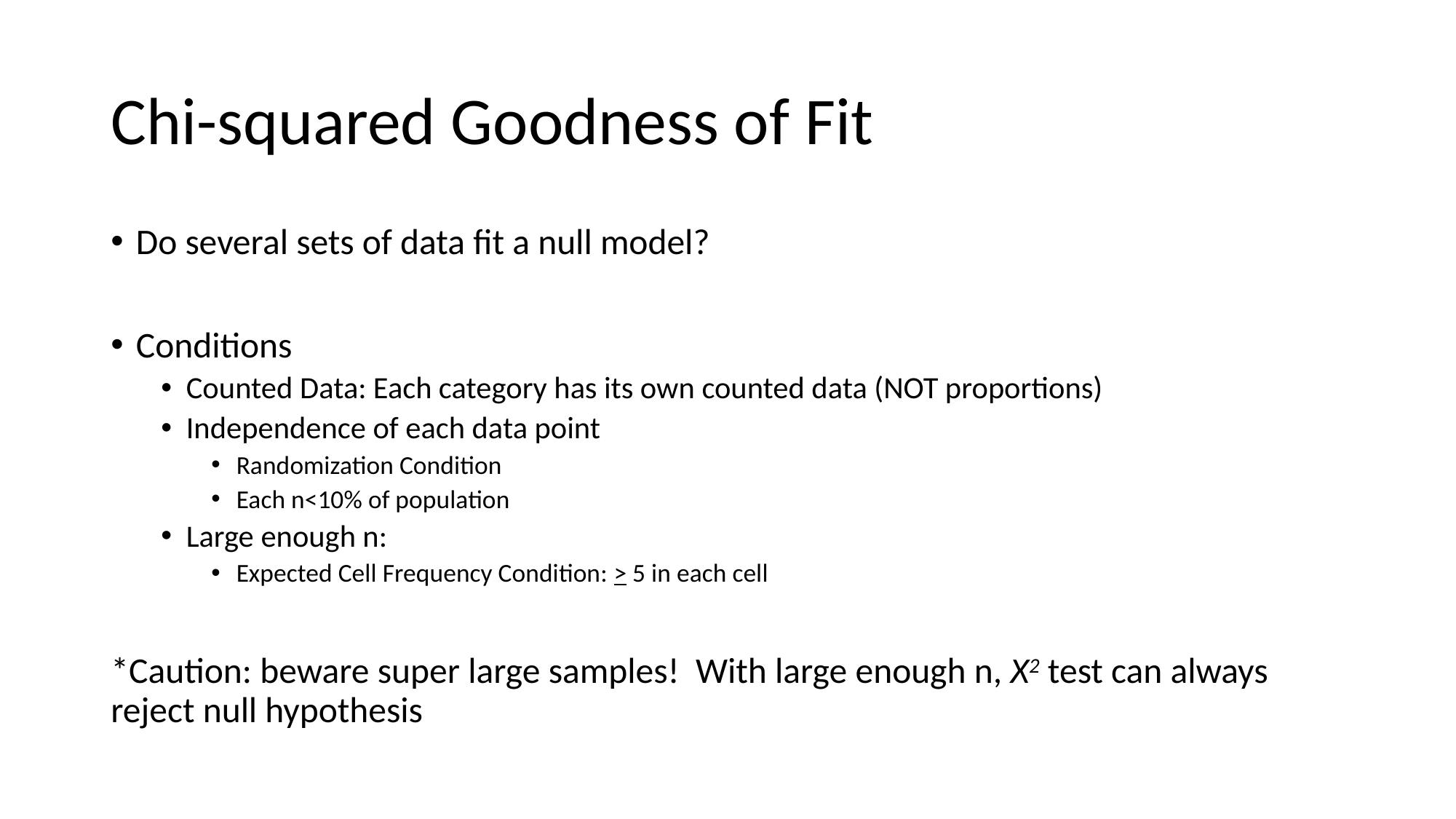

# Chi-squared Goodness of Fit
Do several sets of data fit a null model?

Conditions
Counted Data: Each category has its own counted data (NOT proportions)
Independence of each data point
Randomization Condition
Each n<10% of population
Large enough n:
Expected Cell Frequency Condition: > 5 in each cell

*Caution: beware super large samples!  With large enough n, X2 test can always reject null hypothesis